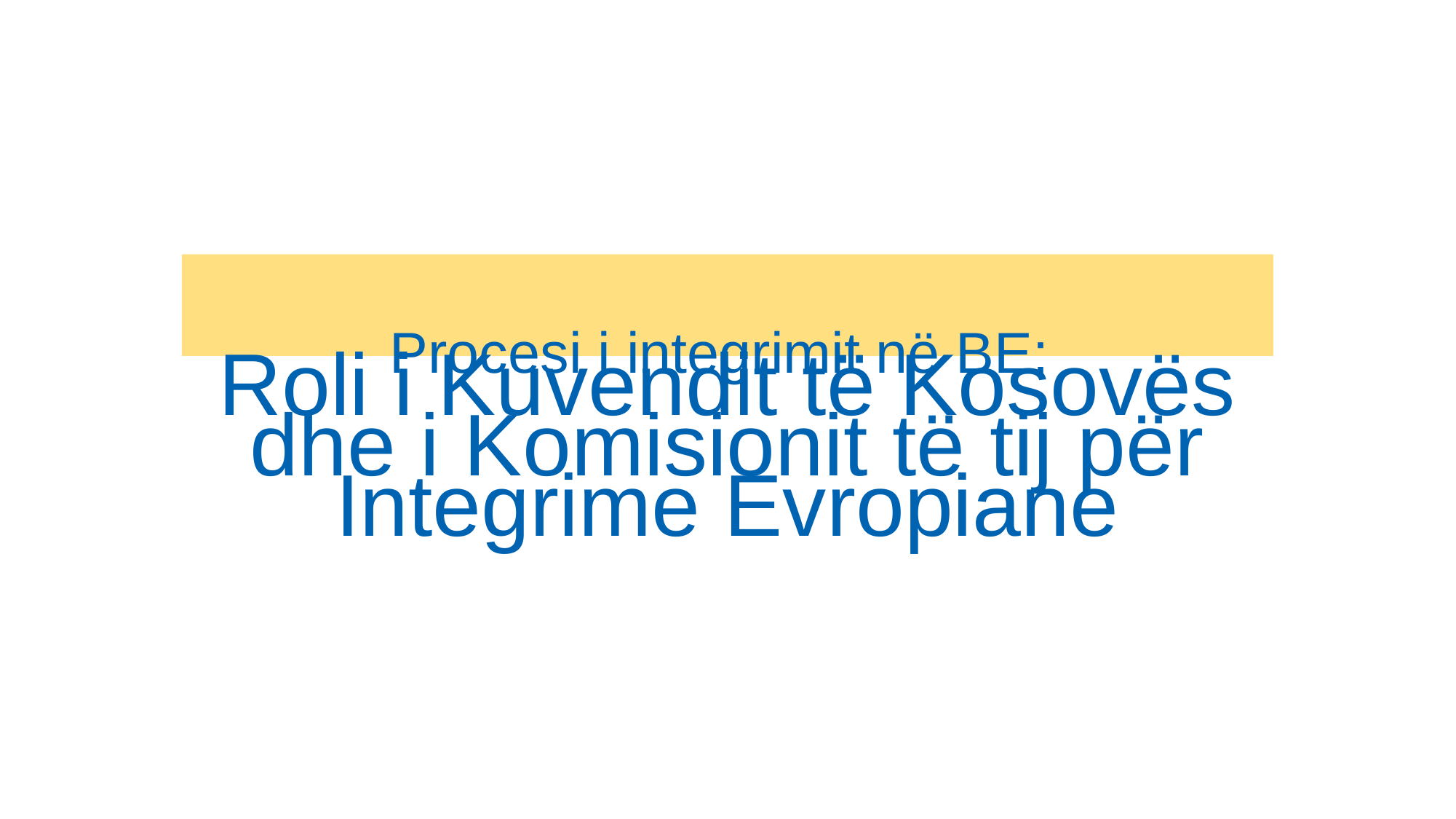

# Procesi i integrimit në BE:
Roli i Kuvendit të Kosovës dhe i Komisionit të tij për Integrime Evropiane